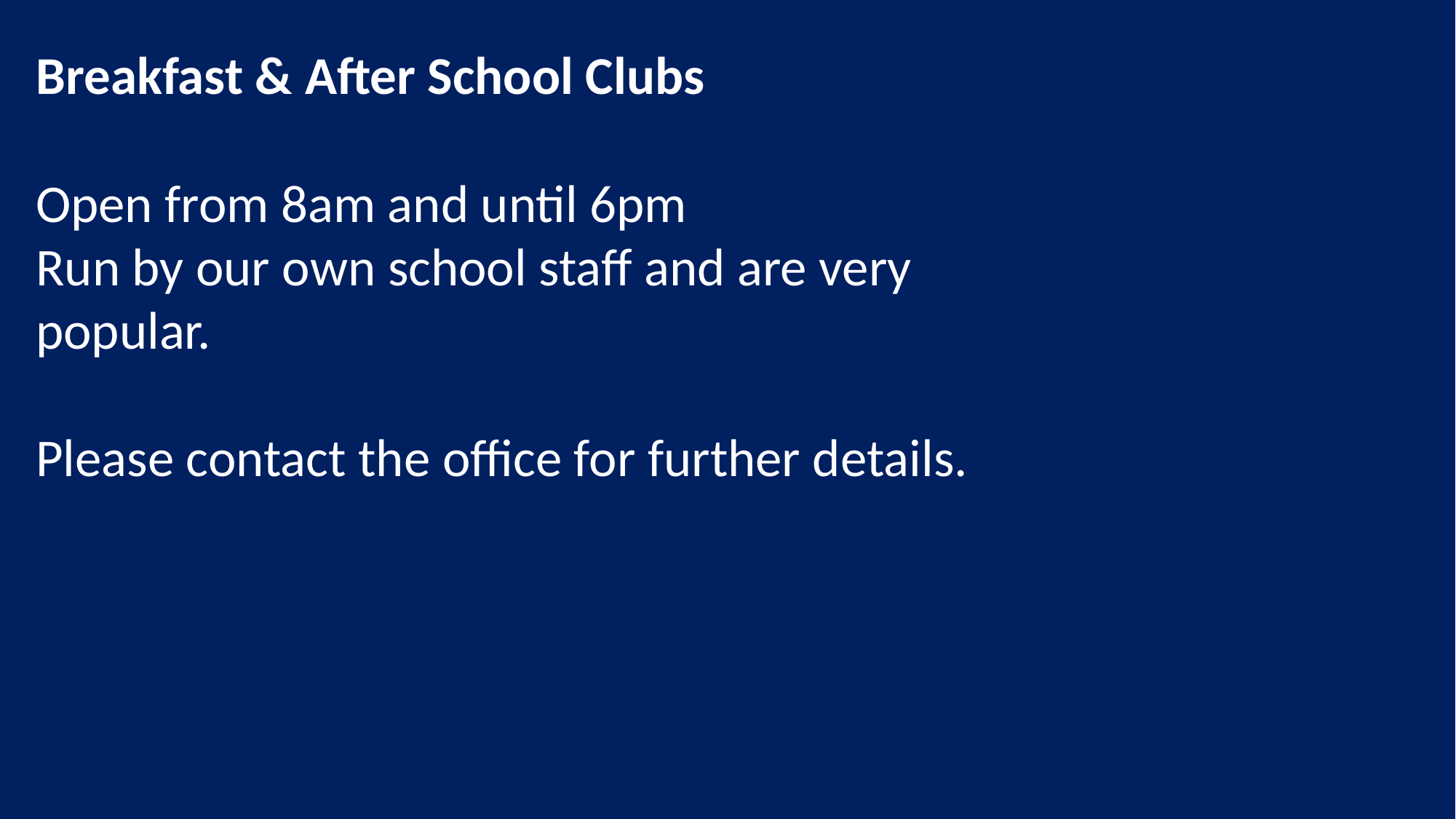

Breakfast & After School Clubs

Open from 8am and until 6pm
Run by our own school staff and are very popular.

Please contact the office for further details.